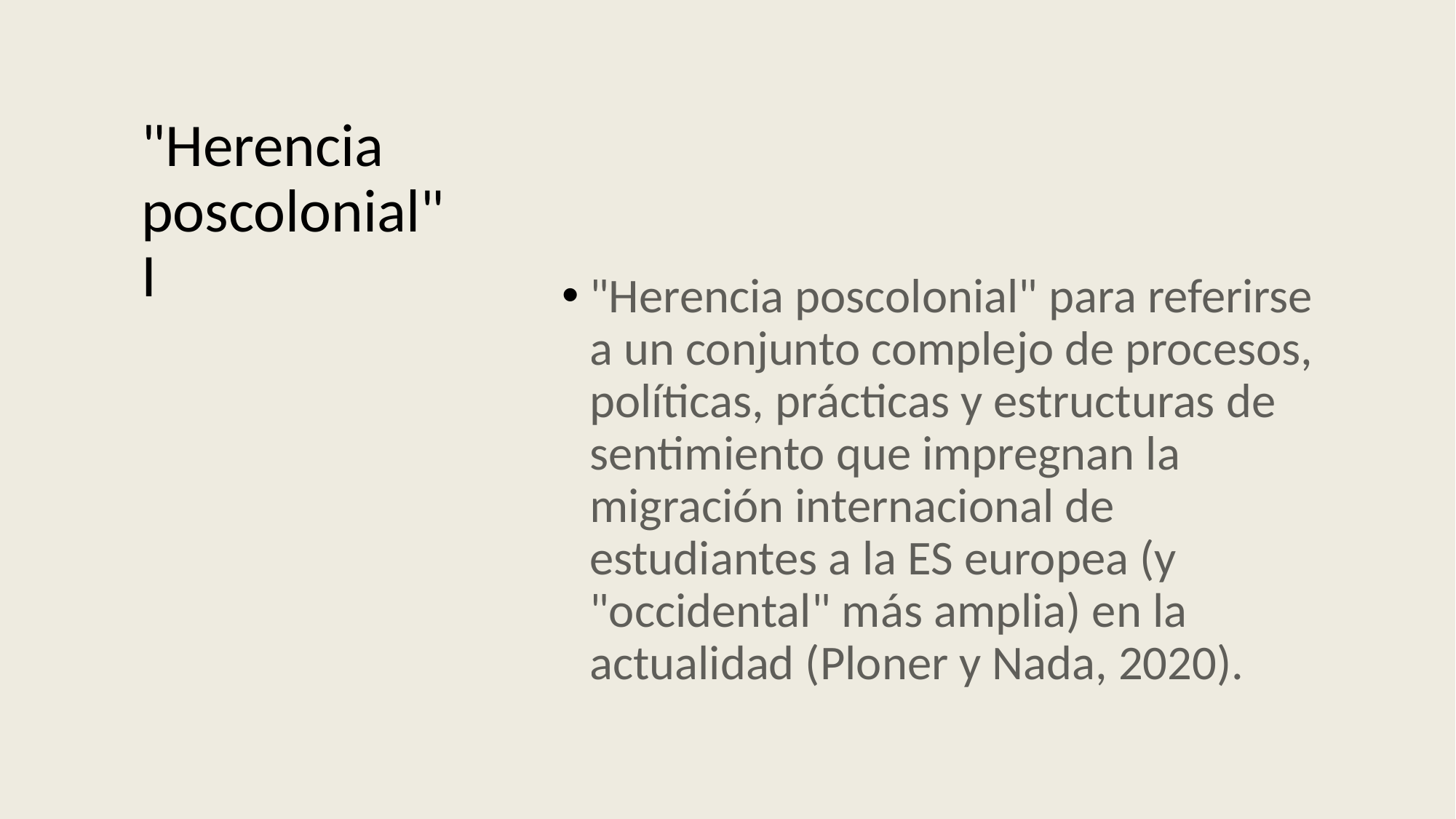

# "Herencia poscolonial" I
"Herencia poscolonial" para referirse a un conjunto complejo de procesos, políticas, prácticas y estructuras de sentimiento que impregnan la migración internacional de estudiantes a la ES europea (y "occidental" más amplia) en la actualidad (Ploner y Nada, 2020).